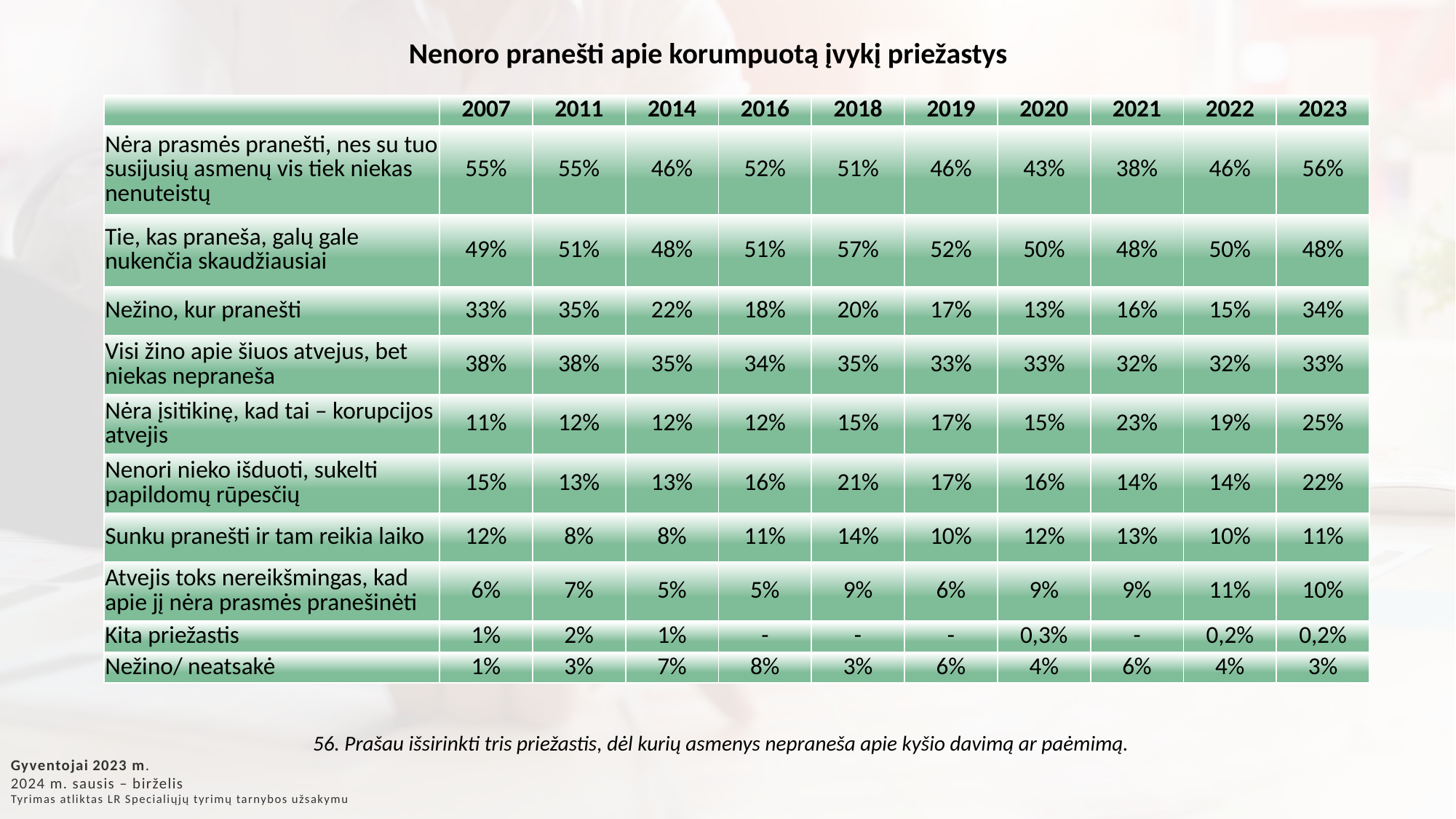

Nenoro pranešti apie korumpuotą įvykį priežastys
|  | 2007 | 2011 | 2014 | 2016 | 2018 | 2019 | 2020 | 2021 | 2022 | 2023 |
| --- | --- | --- | --- | --- | --- | --- | --- | --- | --- | --- |
| Nėra prasmės pranešti, nes su tuo susijusių asmenų vis tiek niekas nenuteistų | 55% | 55% | 46% | 52% | 51% | 46% | 43% | 38% | 46% | 56% |
| Tie, kas praneša, galų gale nukenčia skaudžiausiai | 49% | 51% | 48% | 51% | 57% | 52% | 50% | 48% | 50% | 48% |
| Nežino, kur pranešti | 33% | 35% | 22% | 18% | 20% | 17% | 13% | 16% | 15% | 34% |
| Visi žino apie šiuos atvejus, bet niekas nepraneša | 38% | 38% | 35% | 34% | 35% | 33% | 33% | 32% | 32% | 33% |
| Nėra įsitikinę, kad tai – korupcijos atvejis | 11% | 12% | 12% | 12% | 15% | 17% | 15% | 23% | 19% | 25% |
| Nenori nieko išduoti, sukelti papildomų rūpesčių | 15% | 13% | 13% | 16% | 21% | 17% | 16% | 14% | 14% | 22% |
| Sunku pranešti ir tam reikia laiko | 12% | 8% | 8% | 11% | 14% | 10% | 12% | 13% | 10% | 11% |
| Atvejis toks nereikšmingas, kad apie jį nėra prasmės pranešinėti | 6% | 7% | 5% | 5% | 9% | 6% | 9% | 9% | 11% | 10% |
| Kita priežastis | 1% | 2% | 1% | - | - | - | 0,3% | - | 0,2% | 0,2% |
| Nežino/ neatsakė | 1% | 3% | 7% | 8% | 3% | 6% | 4% | 6% | 4% | 3% |
56. Prašau išsirinkti tris priežastis, dėl kurių asmenys nepraneša apie kyšio davimą ar paėmimą.
Gyventojai 2023 m.
2024 m. sausis – birželis
Tyrimas atliktas LR Specialiųjų tyrimų tarnybos užsakymu